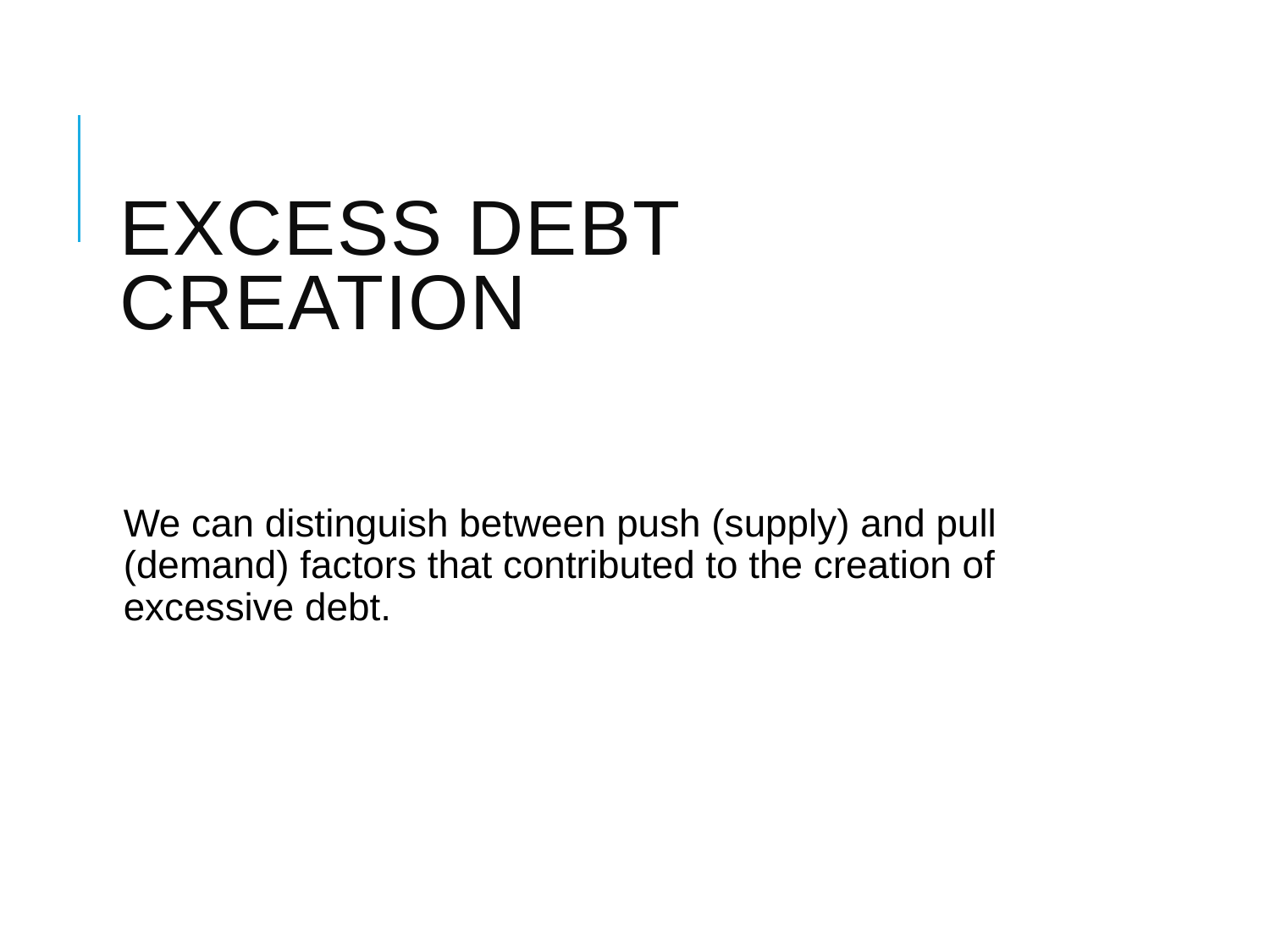

# Excess debt creation
We can distinguish between push (supply) and pull (demand) factors that contributed to the creation of excessive debt.